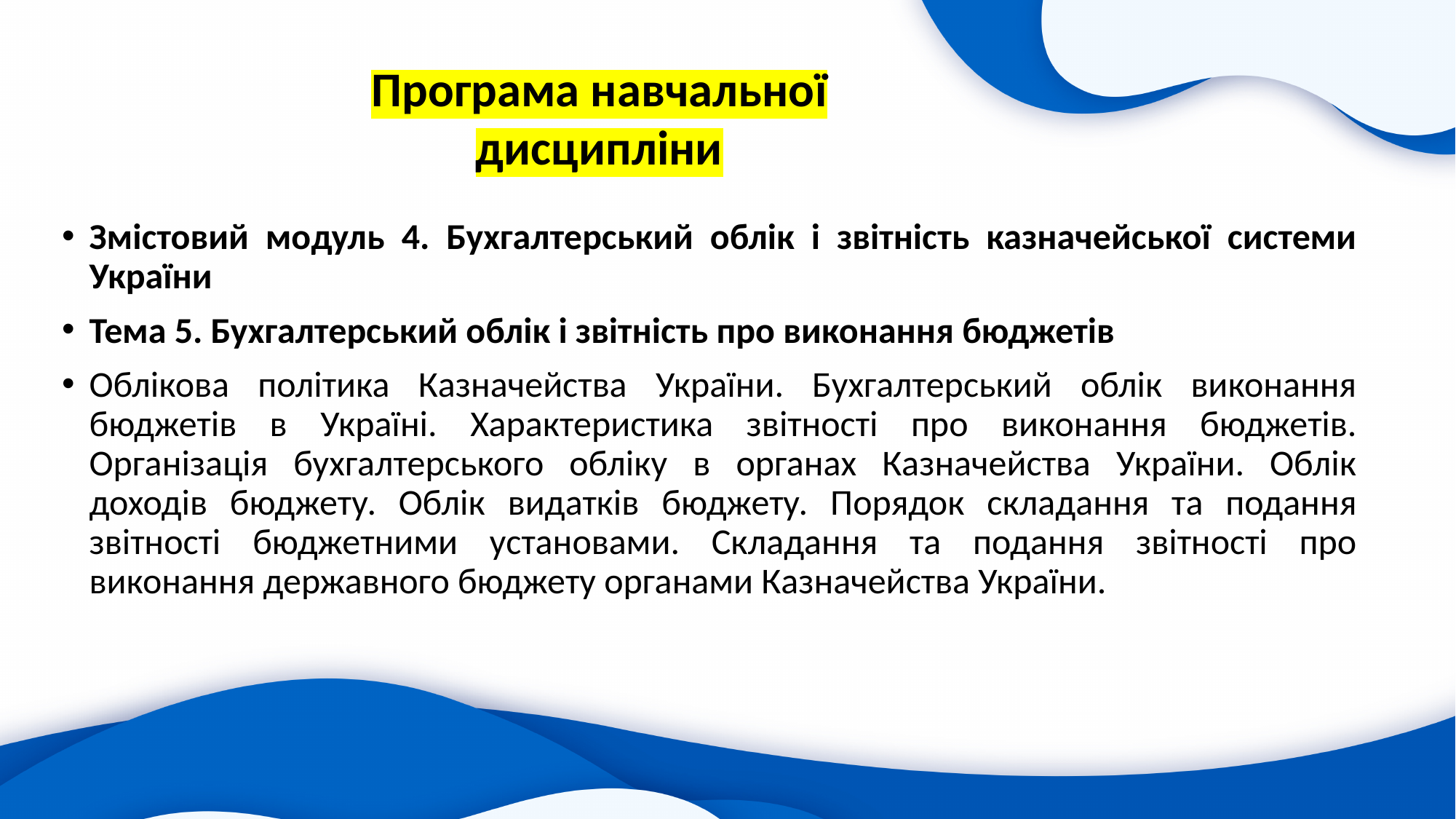

Програма навчальної
дисципліни
Змістовий модуль 4. Бухгалтерський облік і звітність казначейської системи України
Тема 5. Бухгалтерський облік і звітність про виконання бюджетів
Облікова політика Казначейства України. Бухгалтерський облік виконання бюджетів в Україні. Характеристика звітності про виконання бюджетів. Організація бухгалтерського обліку в органах Казначейства України. Облік доходів бюджету. Облік видатків бюджету. Порядок складання та подання звітності бюджетними установами. Складання та подання звітності про виконання державного бюджету органами Казначейства України.